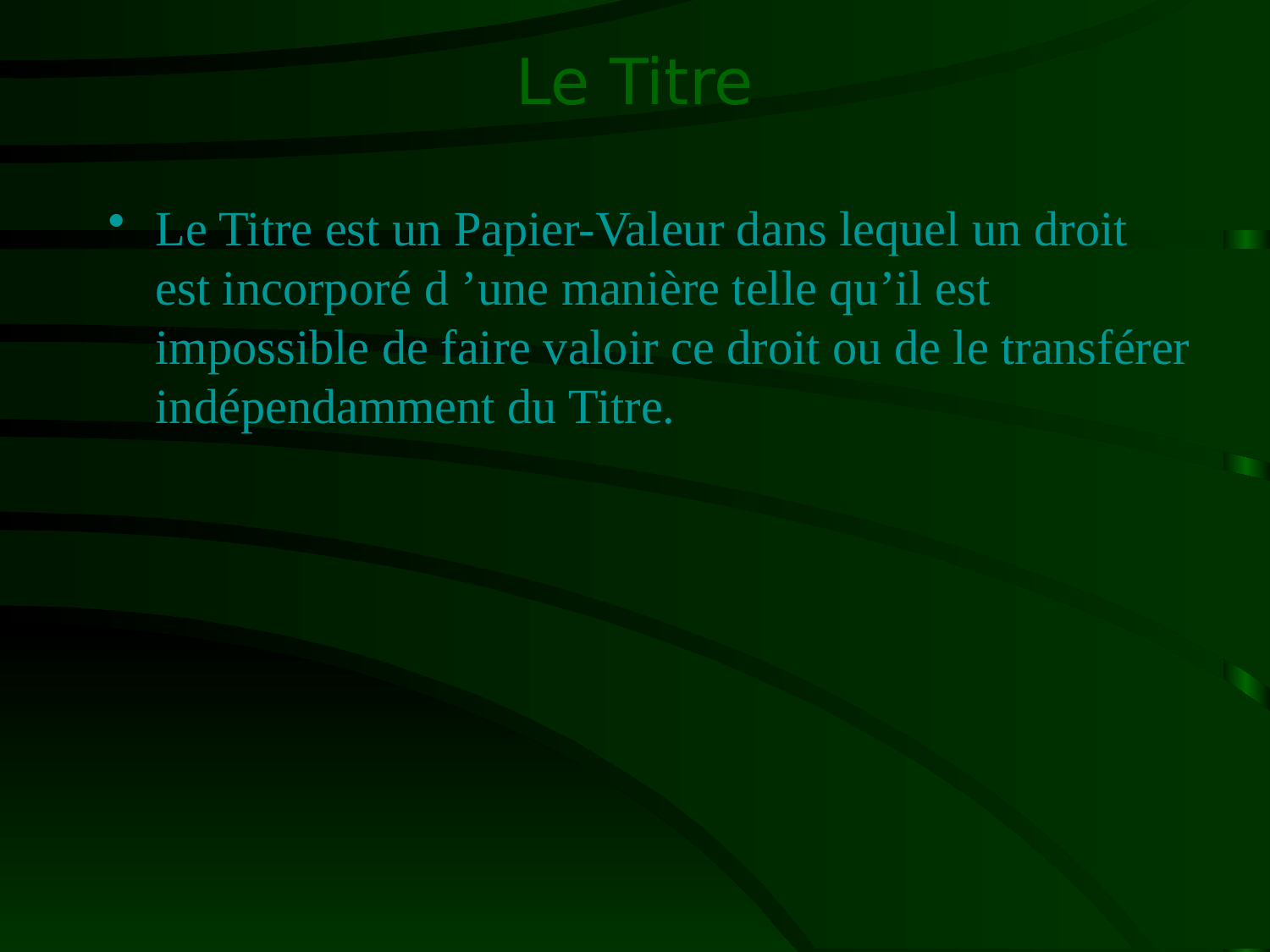

# Le Titre
Le Titre est un Papier-Valeur dans lequel un droit est incorporé d ’une manière telle qu’il est impossible de faire valoir ce droit ou de le transférer indépendamment du Titre.